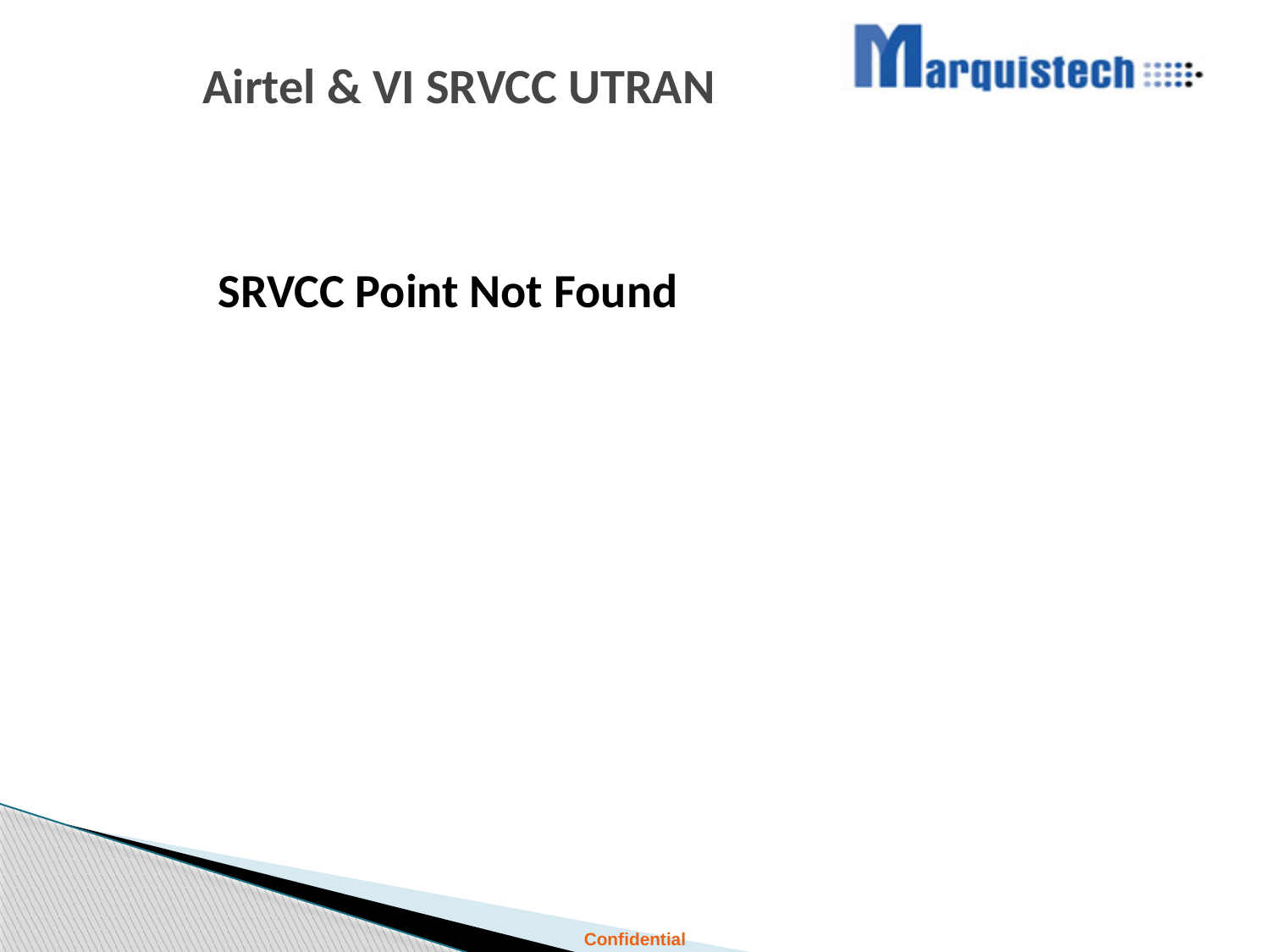

# Airtel & VI SRVCC UTRAN
SRVCC Point Not Found